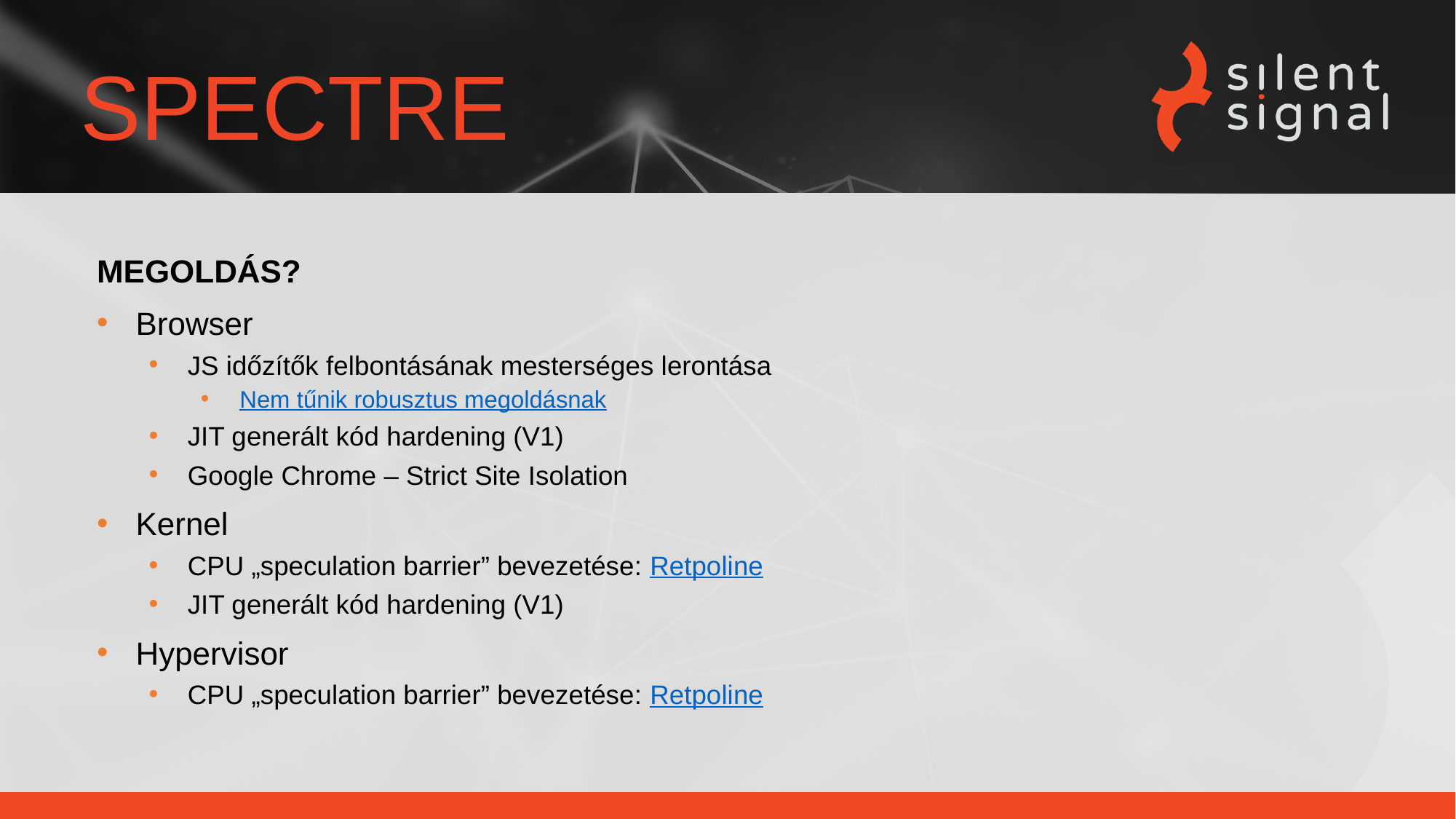

# SPECTRE
MEGOLDÁS?
Browser
JS időzítők felbontásának mesterséges lerontása
Nem tűnik robusztus megoldásnak
JIT generált kód hardening (V1)
Google Chrome – Strict Site Isolation
Kernel
CPU „speculation barrier” bevezetése: Retpoline
JIT generált kód hardening (V1)
Hypervisor
CPU „speculation barrier” bevezetése: Retpoline